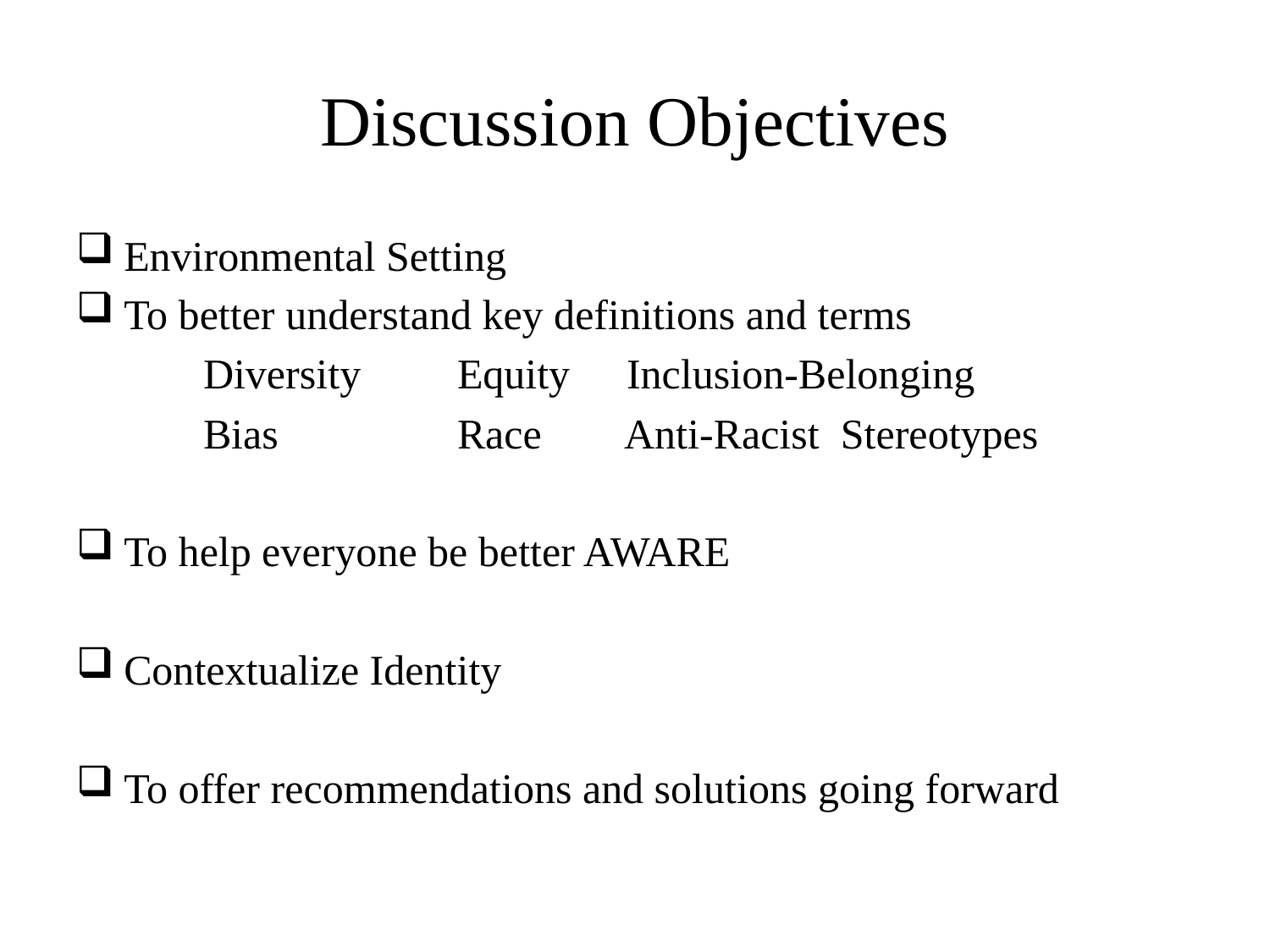

# Discussion Objectives
Environmental Setting
To better understand key definitions and terms
	Diversity	Equity	    Inclusion-Belonging
	Bias		Race        Anti-Racist  Stereotypes

To help everyone be better AWARE

Contextualize Identity

To offer recommendations and solutions going forward